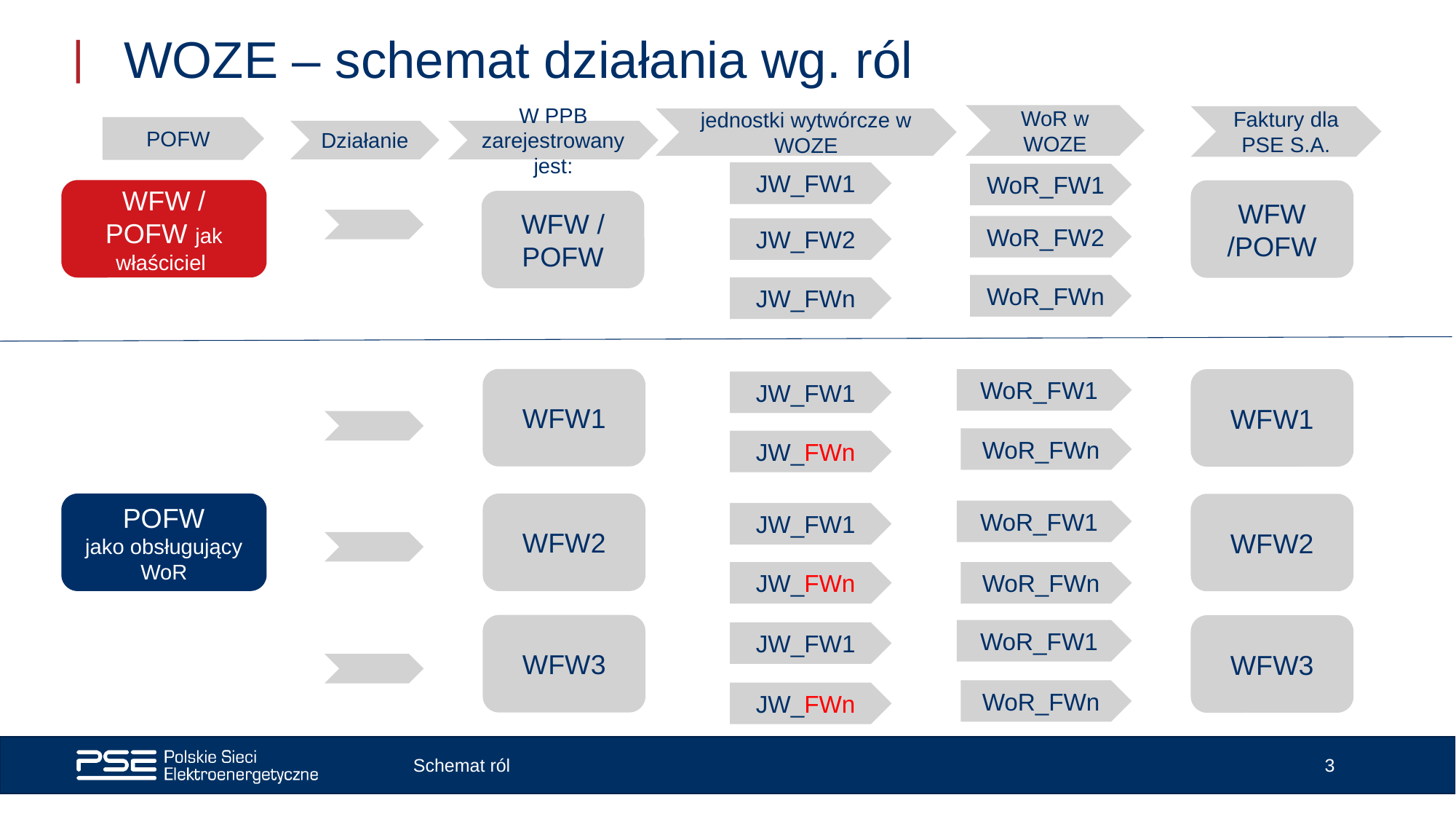

WOZE – schemat działania wg. ról

WoR w WOZE
Faktury dla PSE S.A.
jednostki wytwórcze w WOZE
POFW
W PPB zarejestrowany jest:
Działanie
JW_FW1
WoR_FW1
WFW /
POFW jak właściciel
WFW /POFW
WFW / POFW

WoR_FW2
JW_FW2
WoR_FWn
JW_FWn
WFW1
WFW1
WoR_FW1
JW_FW1

WoR_FWn
JW_FWn
POFW
jako obsługujący WoR
WFW2
WFW2
WoR_FW1
JW_FW1

JW_FWn
WoR_FWn
WFW3
WFW3
WoR_FW1
JW_FW1

WoR_FWn
JW_FWn
Schemat ról